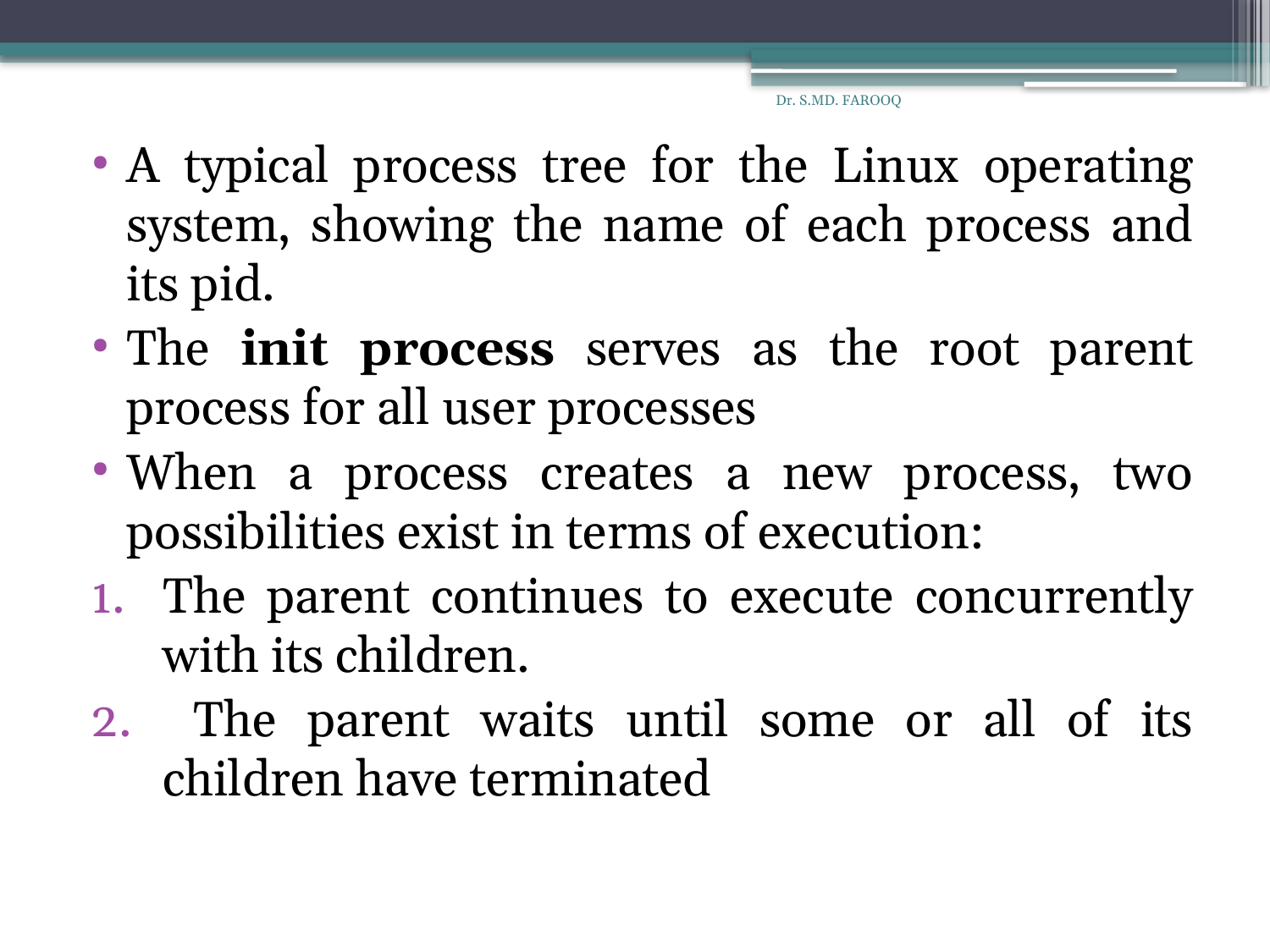

Dr. S.MD. FAROOQ
A typical process tree for the Linux operating system, showing the name of each process and its pid.
The init process serves as the root parent process for all user processes
When a process creates a new process, two possibilities exist in terms of execution:
The parent continues to execute concurrently with its children.
 The parent waits until some or all of its children have terminated